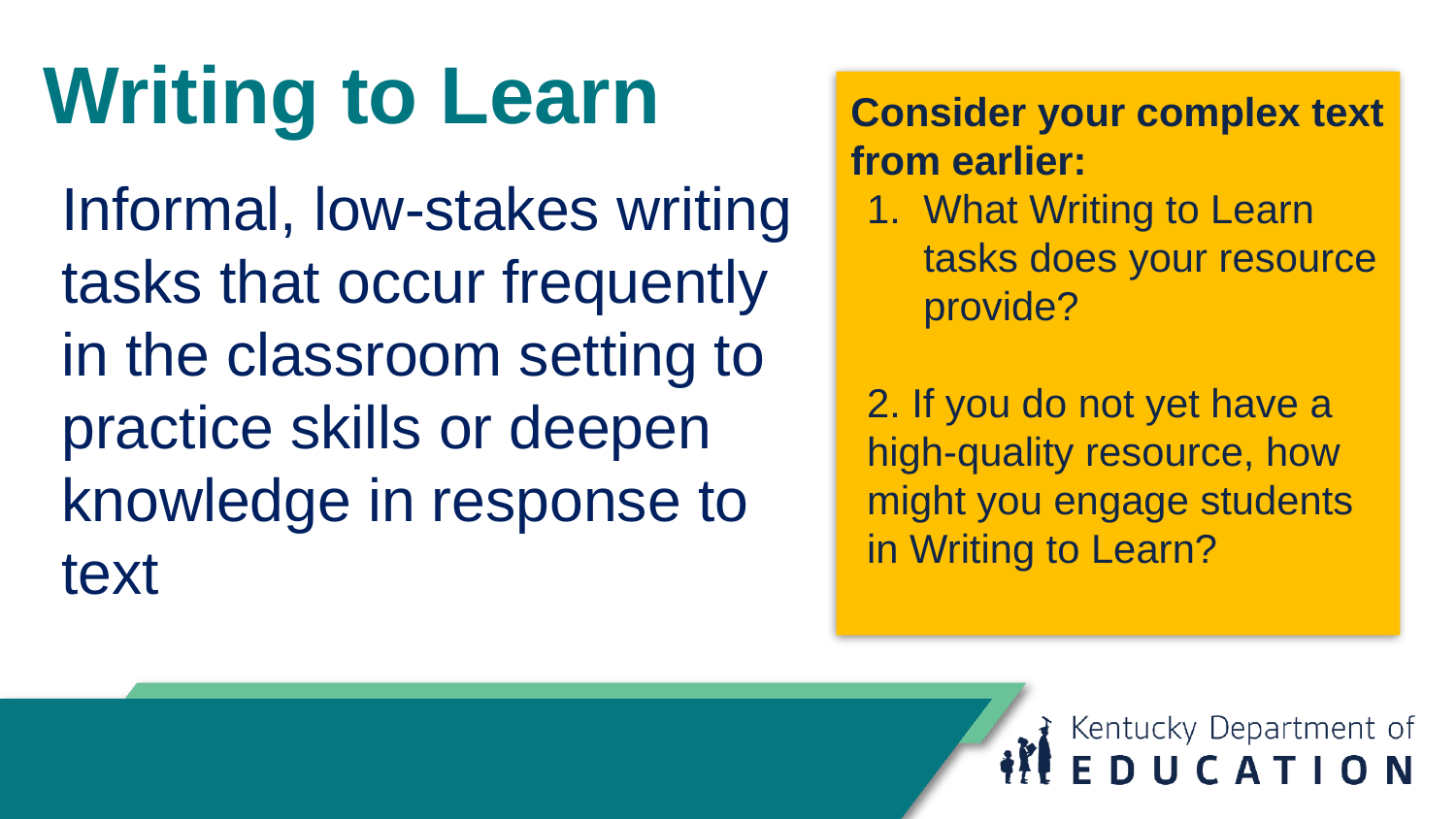

Writing to Learn
Consider your complex text from earlier:
What Writing to Learn tasks does your resource provide?

2. If you do not yet have a high-quality resource, how might you engage students in Writing to Learn?

Informal, low-stakes writing tasks that occur frequently in the classroom setting to practice skills or deepen knowledge in response to text